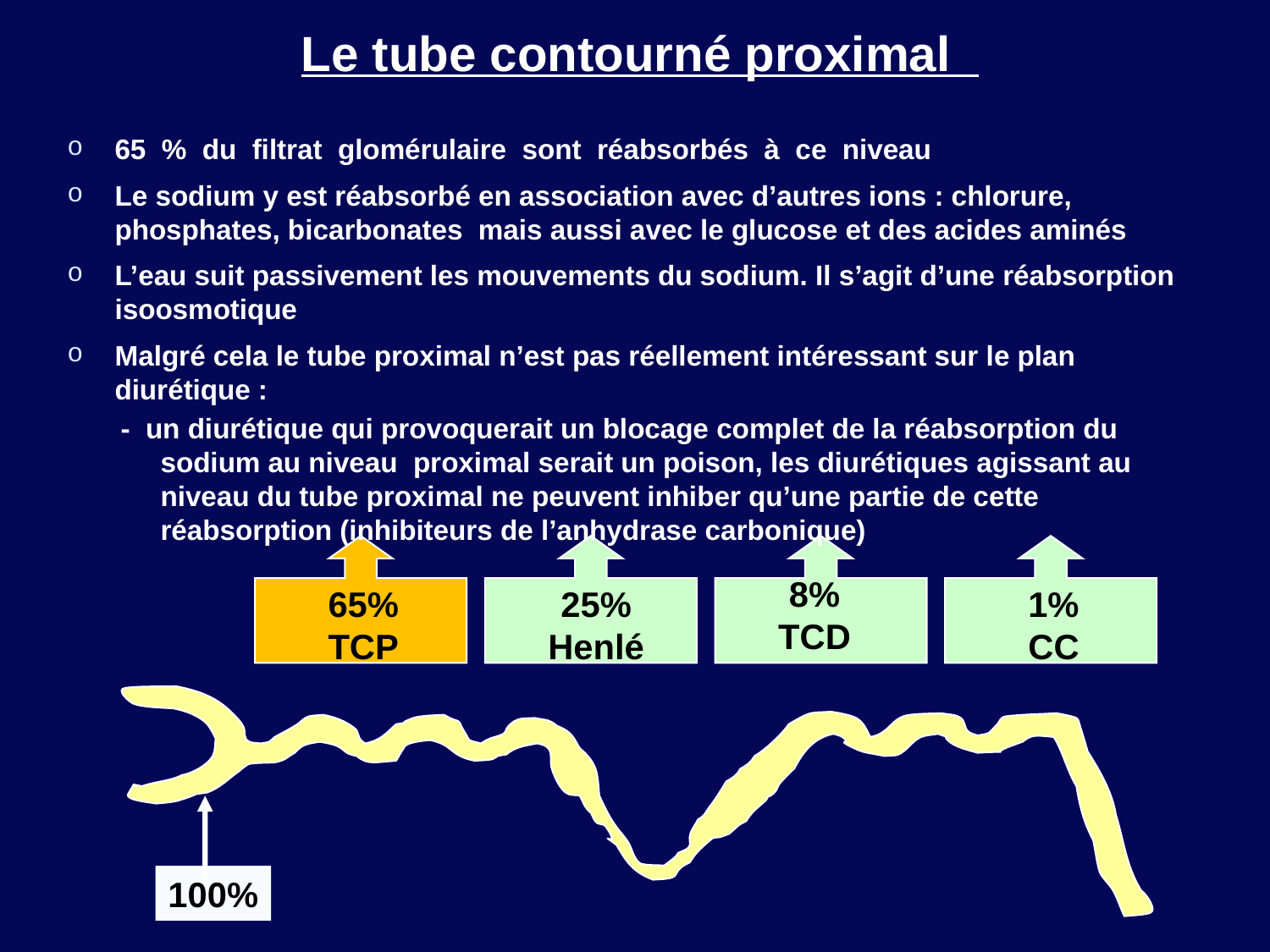

Le tube contourné proximal

65  %  du  filtrat  glomérulaire  sont  réabsorbés  à  ce  niveau
Le sodium y est réabsorbé en association avec d’autres ions : chlorure, phosphates, bicarbonates  mais aussi avec le glucose et des acides aminés
L’eau suit passivement les mouvements du sodium. Il s’agit d’une réabsorption isoosmotique
Malgré cela le tube proximal n’est pas réellement intéressant sur le plan diurétique :
-  un diurétique qui provoquerait un blocage complet de la réabsorption du sodium au niveau  proximal serait un poison, les diurétiques agissant au niveau du tube proximal ne peuvent inhiber qu’une partie de cette réabsorption (inhibiteurs de l’anhydrase carbonique)

8%
TCD
65%
TCP
25%
Henlé
1%
CC

100%